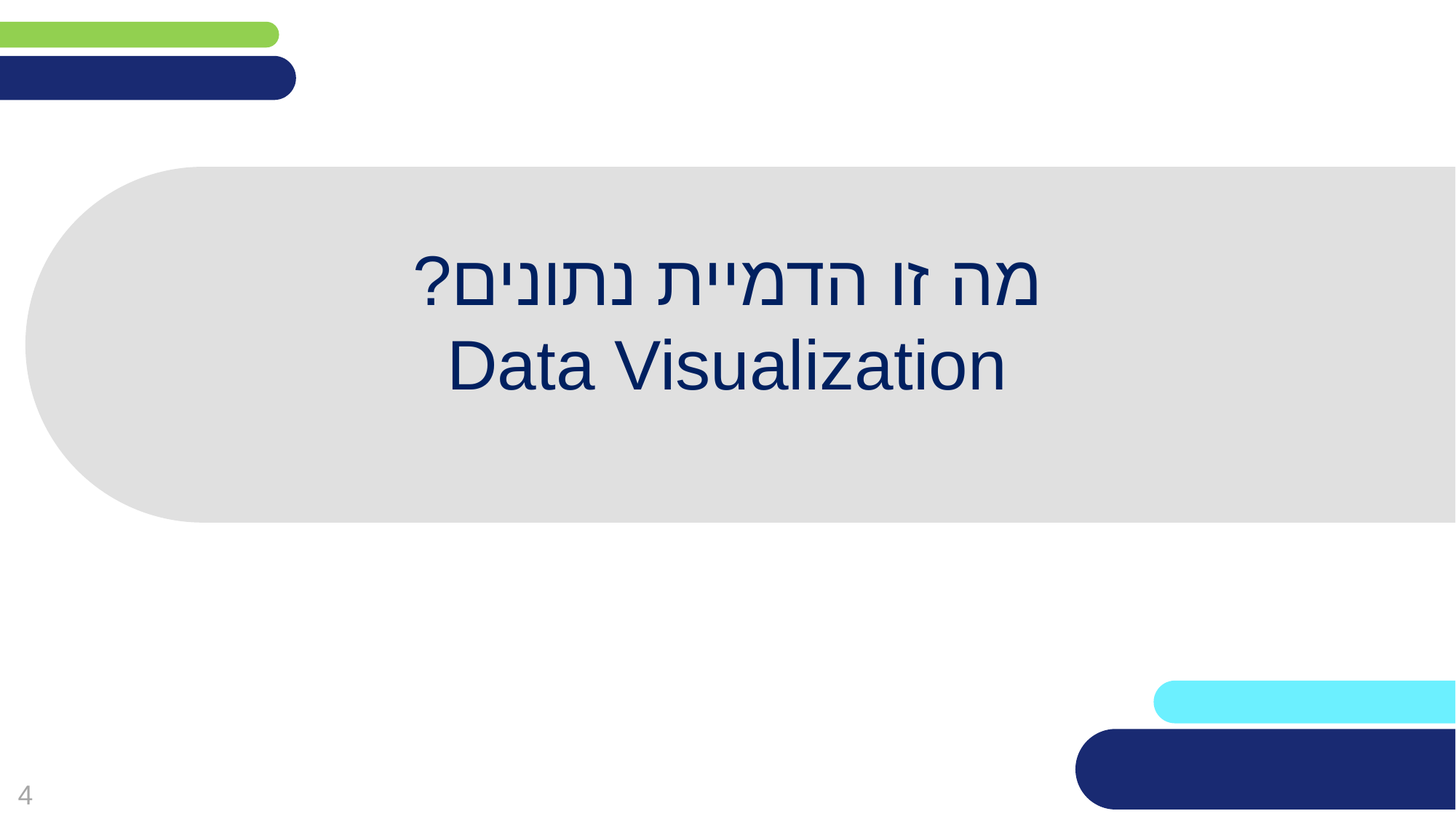

# מה זו הדמיית נתונים? Data Visualization
4